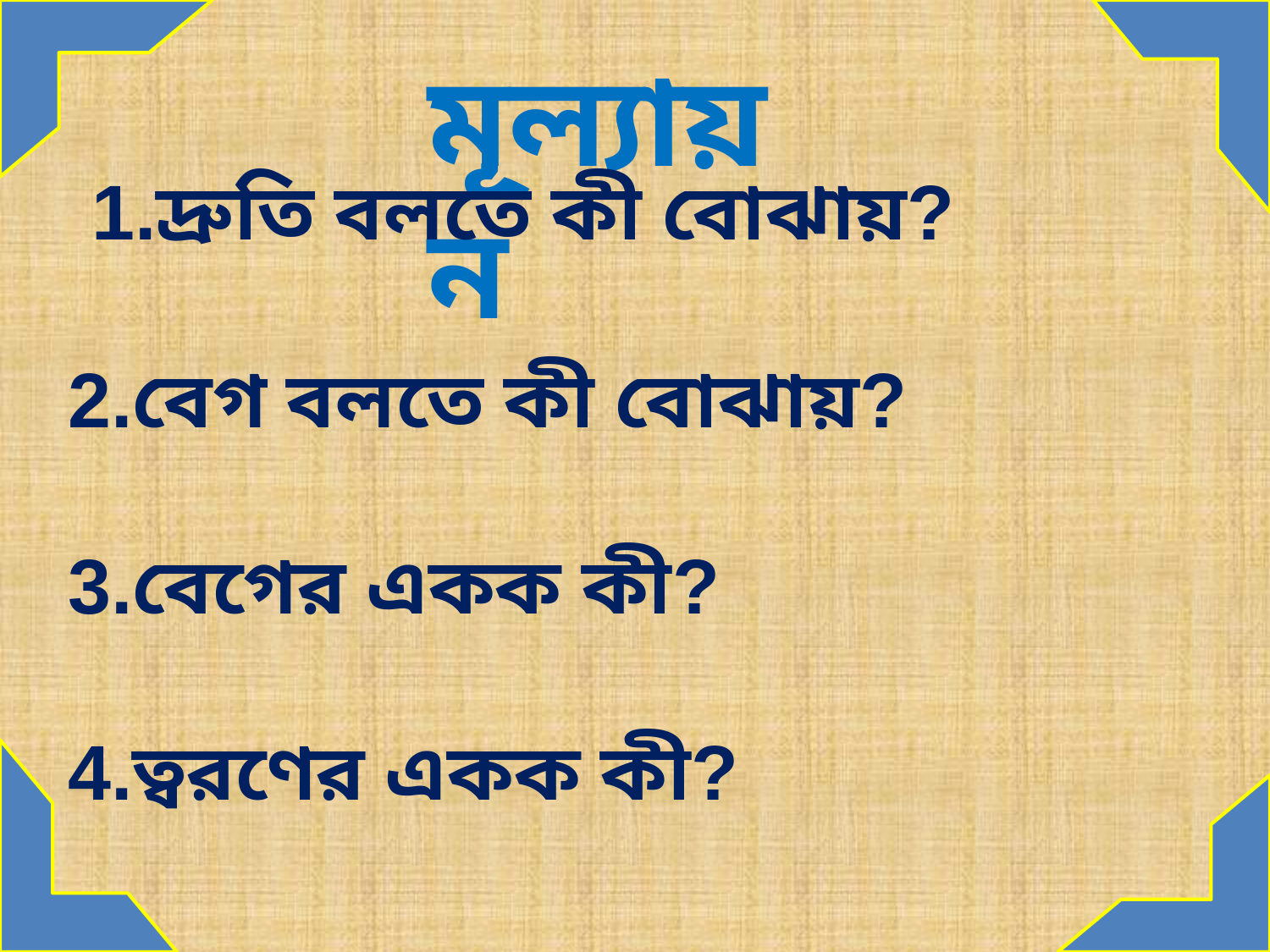

মূল্যায়ন
 1.দ্রুতি বলতে কী বোঝায়?

2.বেগ বলতে কী বোঝায়?

3.বেগের একক কী?

4.ত্বরণের একক কী?